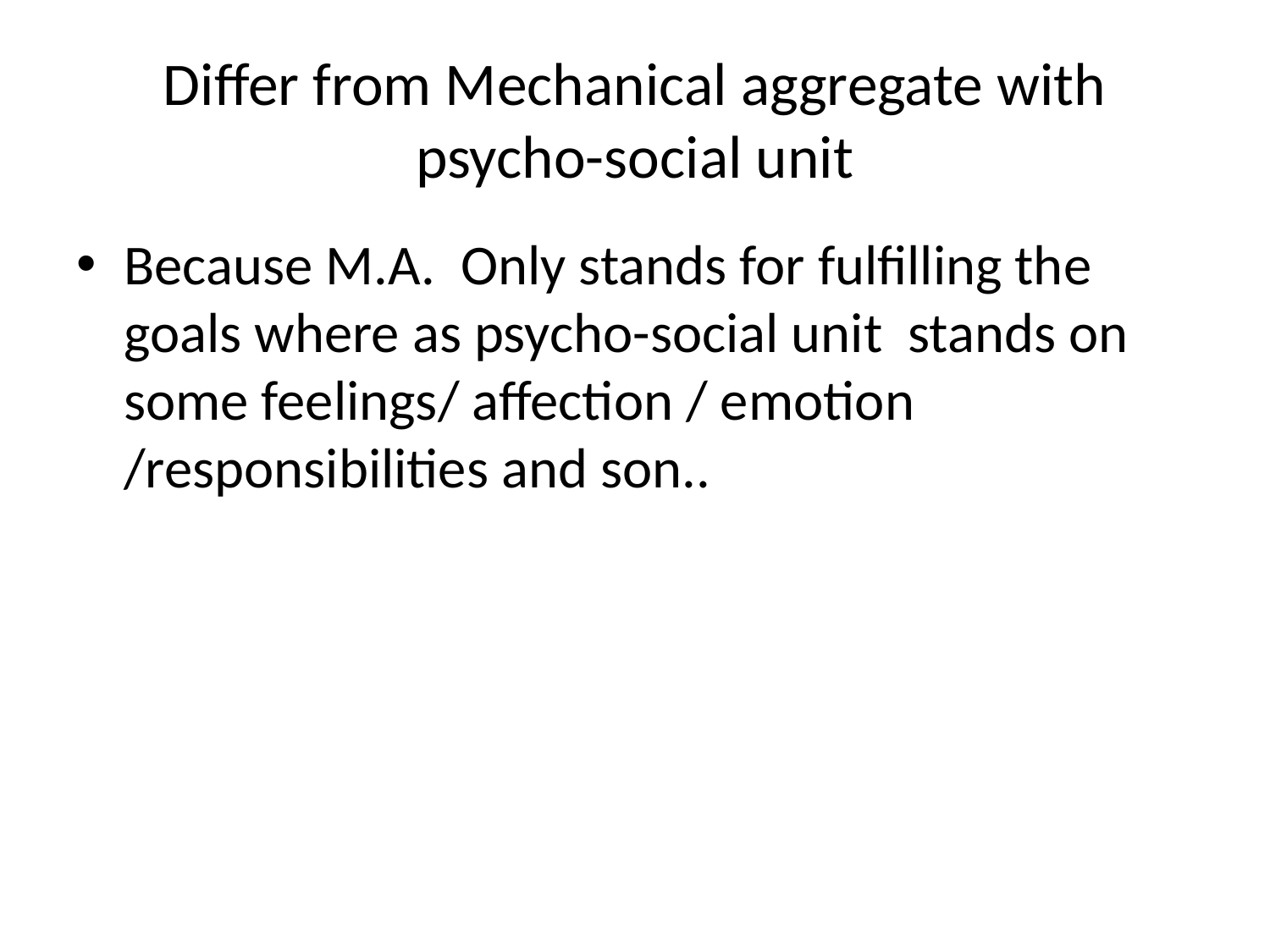

# Differ from Mechanical aggregate with psycho-social unit
Because M.A.  Only stands for fulfilling the goals where as psycho-social unit  stands on some feelings/ affection / emotion /responsibilities and son..